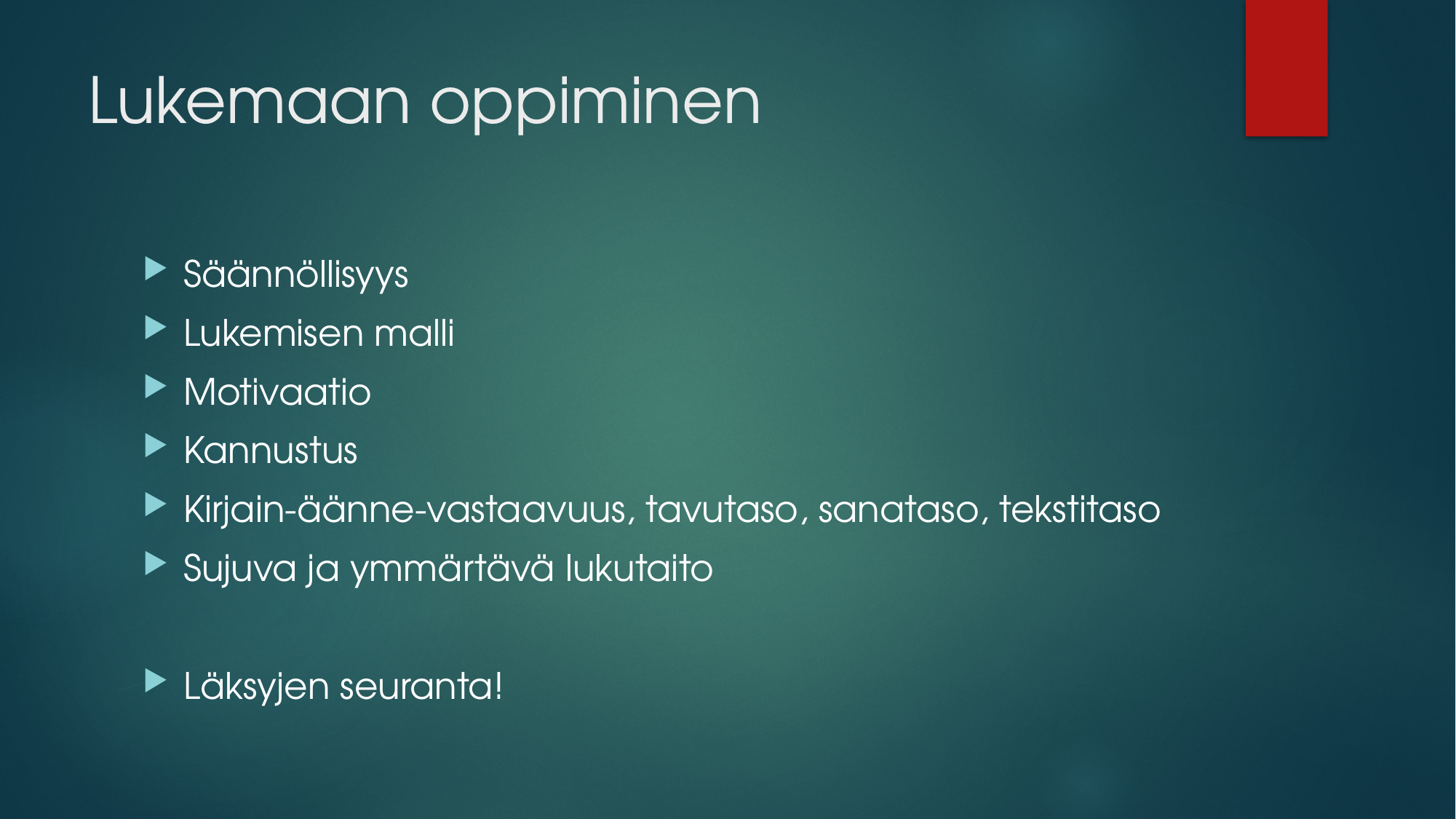

# Lukemaan oppiminen
Säännöllisyys
Lukemisen malli
Motivaatio
Kannustus
Kirjain-äänne-vastaavuus, tavutaso, sanataso, tekstitaso
Sujuva ja ymmärtävä lukutaito

Läksyjen seuranta!